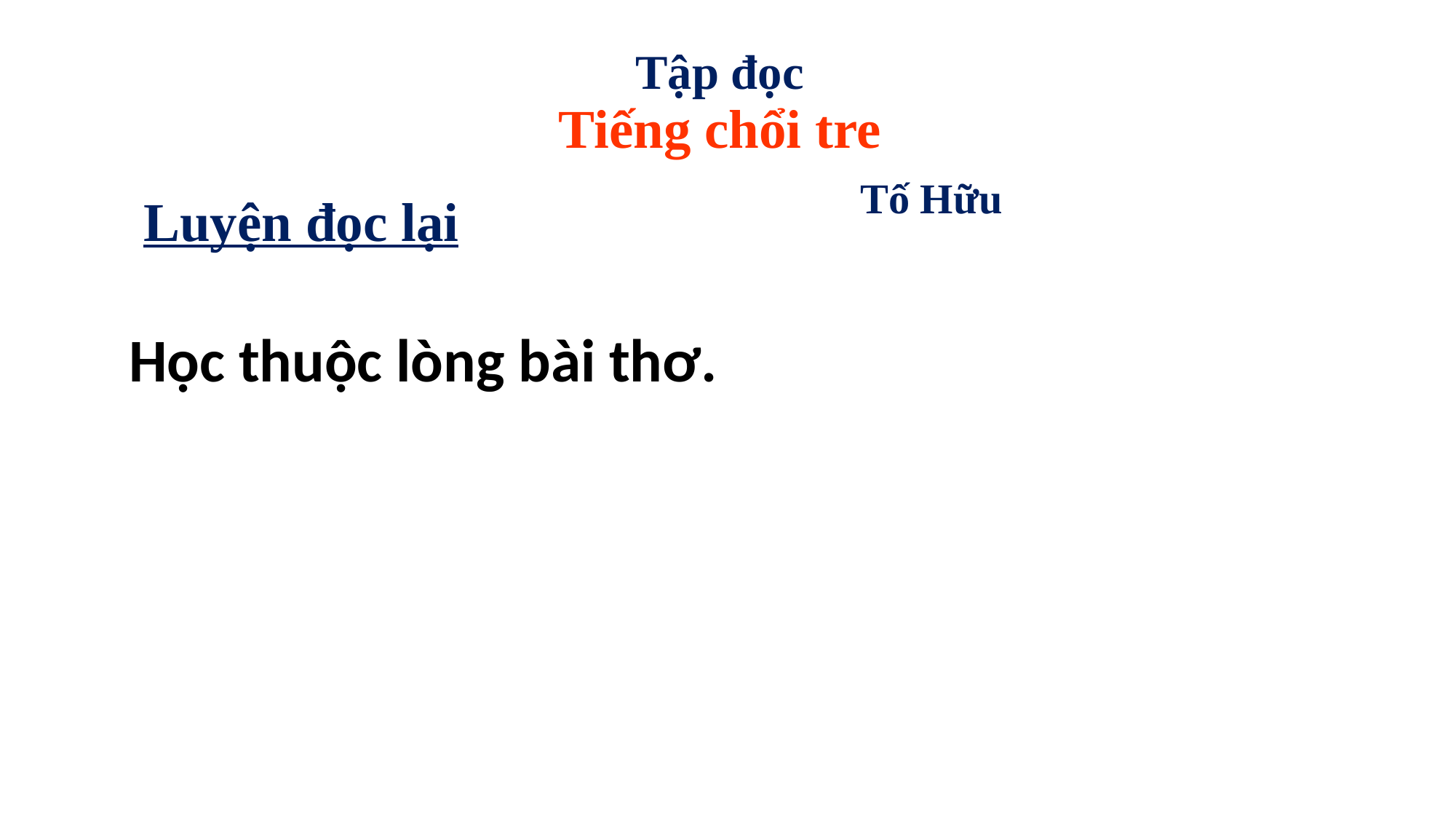

Tập đọc
Tiếng chổi tre
                               Tố Hữu
Luyện đọc lại

Học thuộc lòng bài thơ.